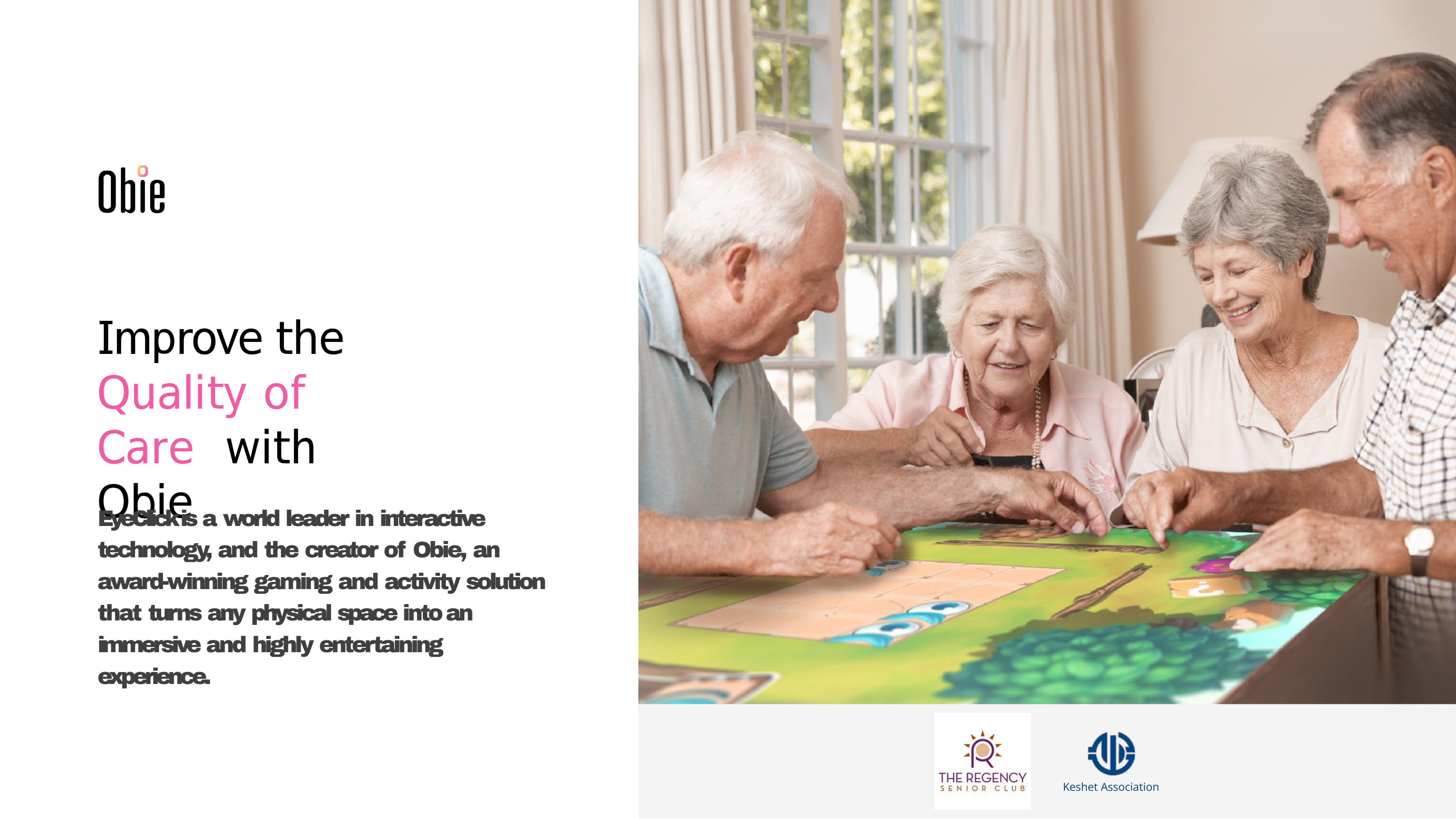

# Improve the  Quality of Care  with Obie
EyeClick is a world leader in interactive  technology, and the creator of Obie, an  award-winning gaming and activity solution  that turns any physical space into an  immersive and highly entertaining experience.

Keshet Association